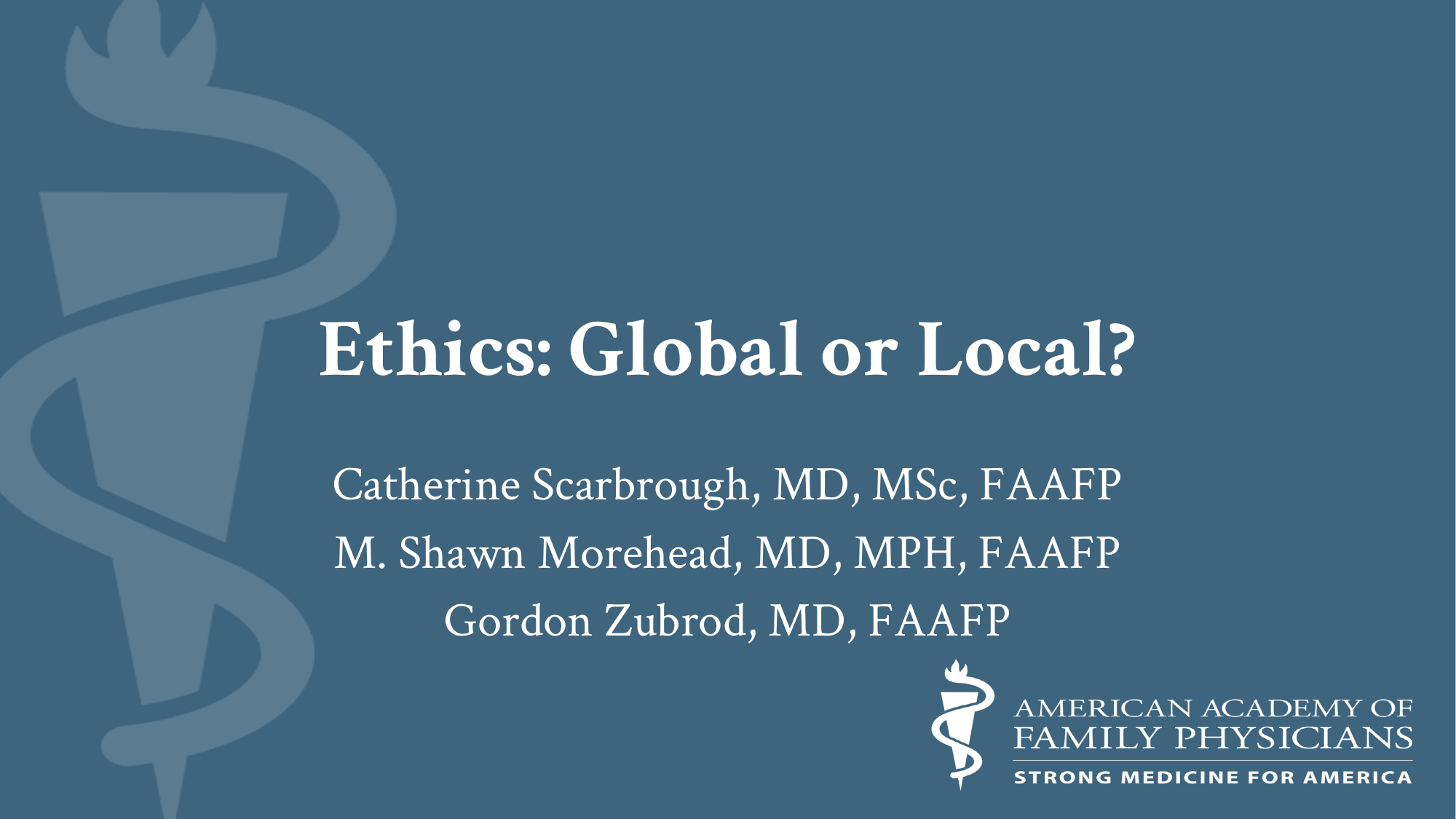

# Ethics: Global or Local?
Catherine Scarbrough, MD, MSc, FAAFP
M. Shawn Morehead, MD, MPH, FAAFP
Gordon Zubrod, MD, FAAFP